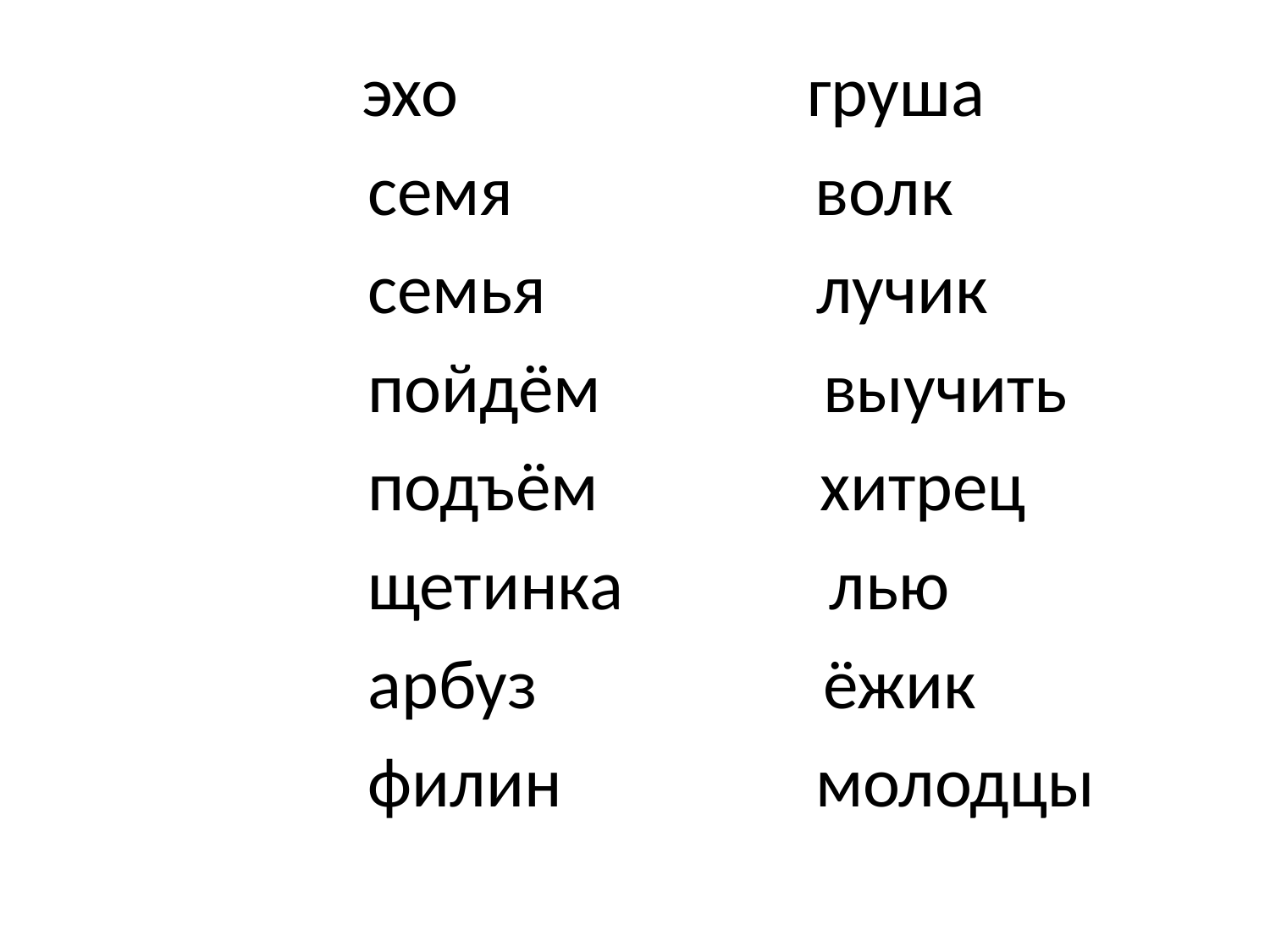

эхо                      груша
                  семя                   волк
                  семья                 лучик
                  пойдём              выучить
                  подъём              хитрец
                  щетинка             лью
                  арбуз                  ёжик
                  филин                молодцы